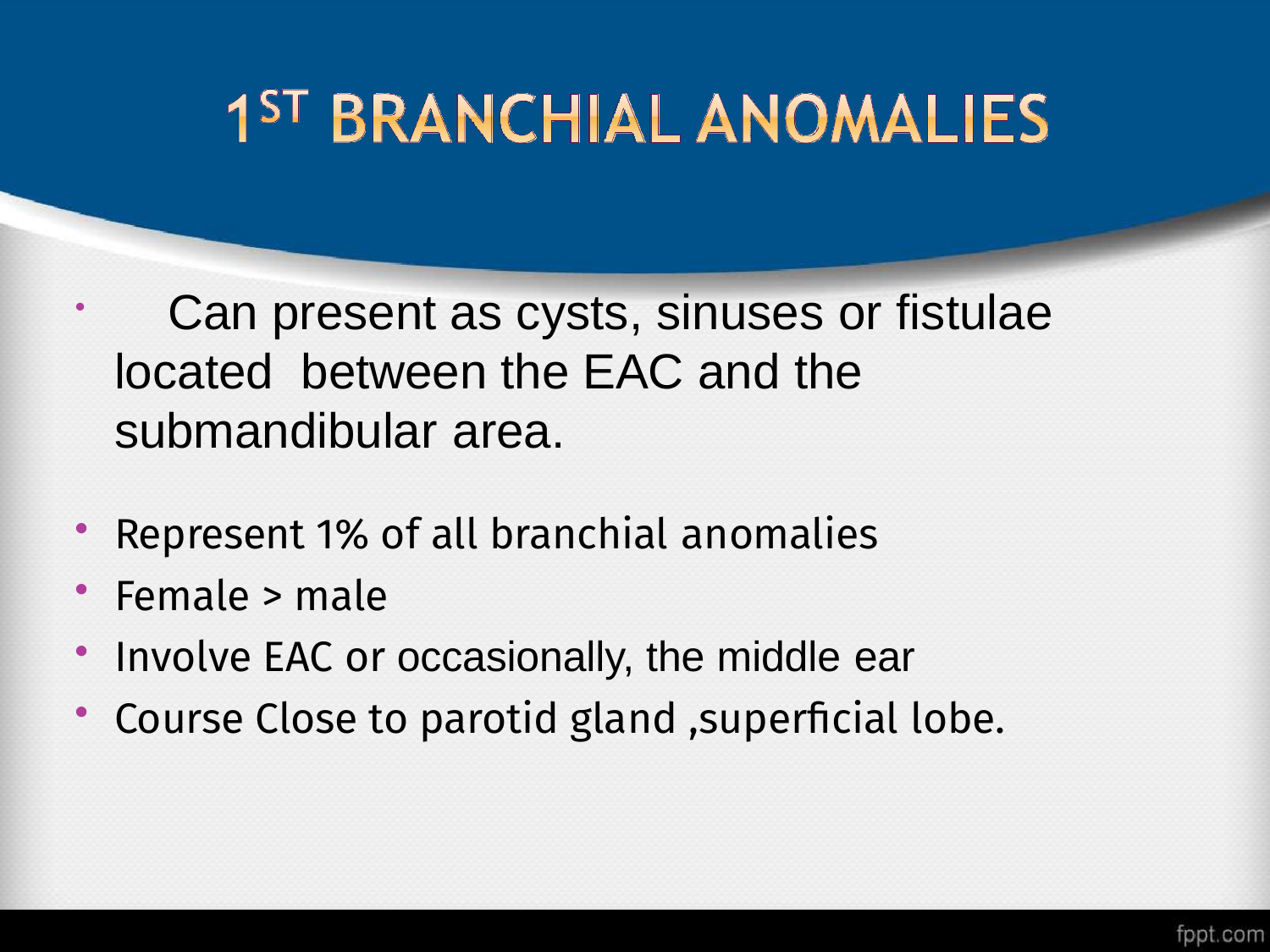

Can present as cysts, sinuses or fistulae located  between the EAC and the submandibular area.
Represent 1% of all branchial anomalies
Female > male
Involve EAC or occasionally, the middle ear
Course Close to parotid gland ,superficial lobe.